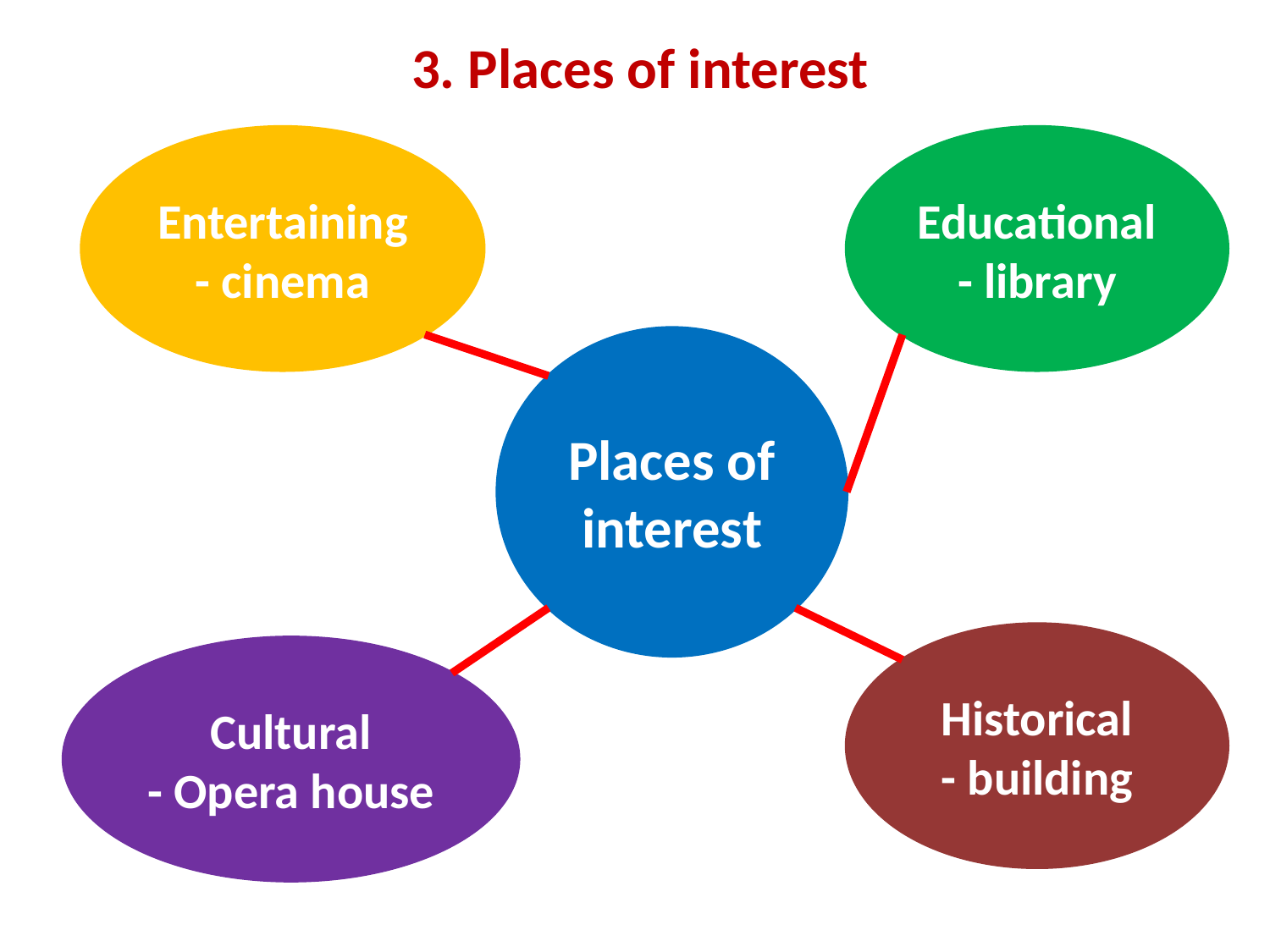

3. Places of interest
Entertaining
- cinema
Educational
- library
Places of interest
Historical
- building
Cultural
- Opera house